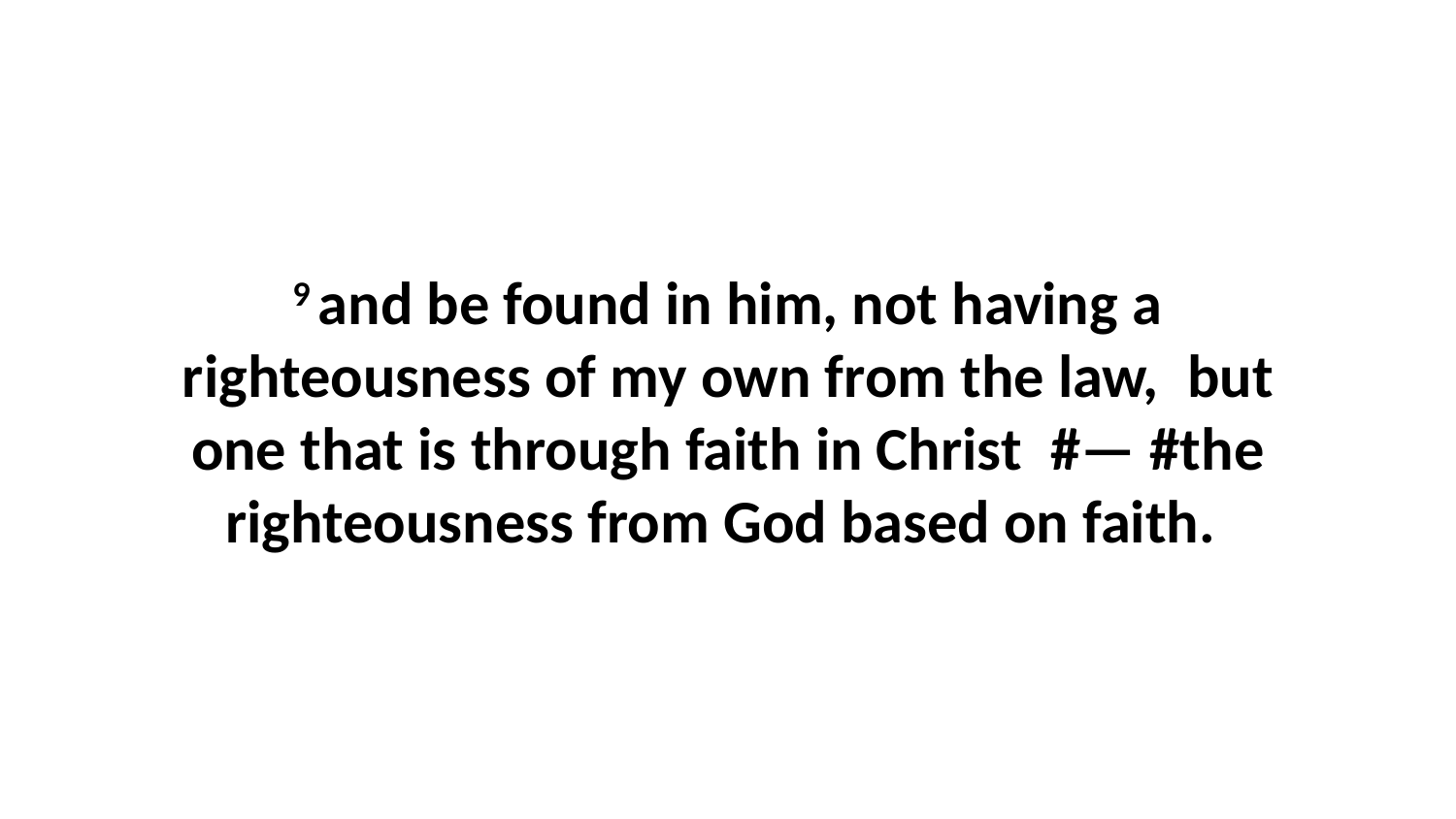

9 and be found in him, not having a righteousness of my own from the law,  but one that is through faith in Christ  #— #the righteousness from God based on faith.